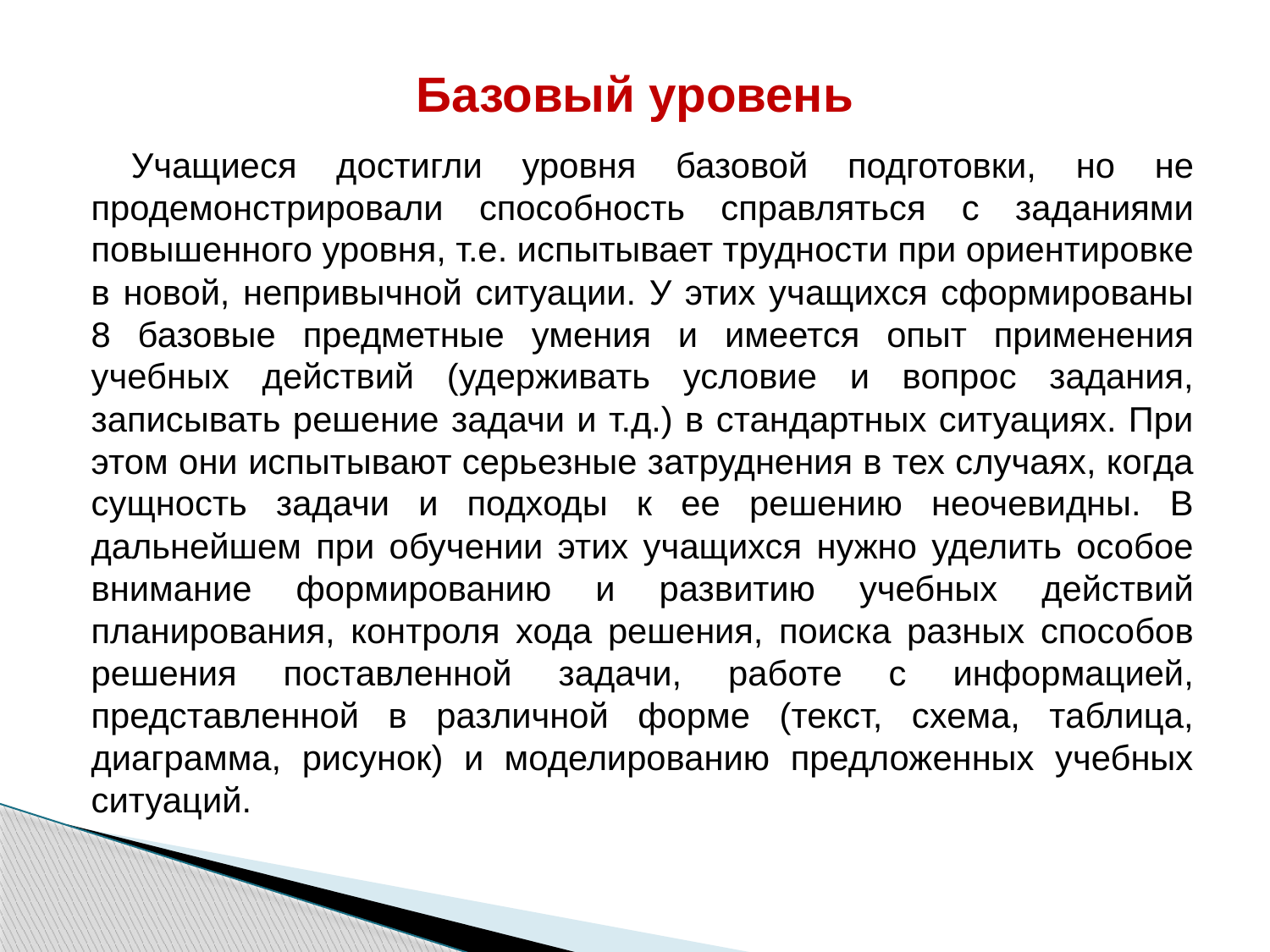

# Базовый уровень
 Учащиеся достигли уровня базовой подготовки, но не продемонстрировали способность справляться с заданиями повышенного уровня, т.е. испытывает трудности при ориентировке в новой, непривычной ситуации. У этих учащихся сформированы 8 базовые предметные умения и имеется опыт применения учебных действий (удерживать условие и вопрос задания, записывать решение задачи и т.д.) в стандартных ситуациях. При этом они испытывают серьезные затруднения в тех случаях, когда сущность задачи и подходы к ее решению неочевидны. В дальнейшем при обучении этих учащихся нужно уделить особое внимание формированию и развитию учебных действий планирования, контроля хода решения, поиска разных способов решения поставленной задачи, работе с информацией, представленной в различной форме (текст, схема, таблица, диаграмма, рисунок) и моделированию предложенных учебных ситуаций.